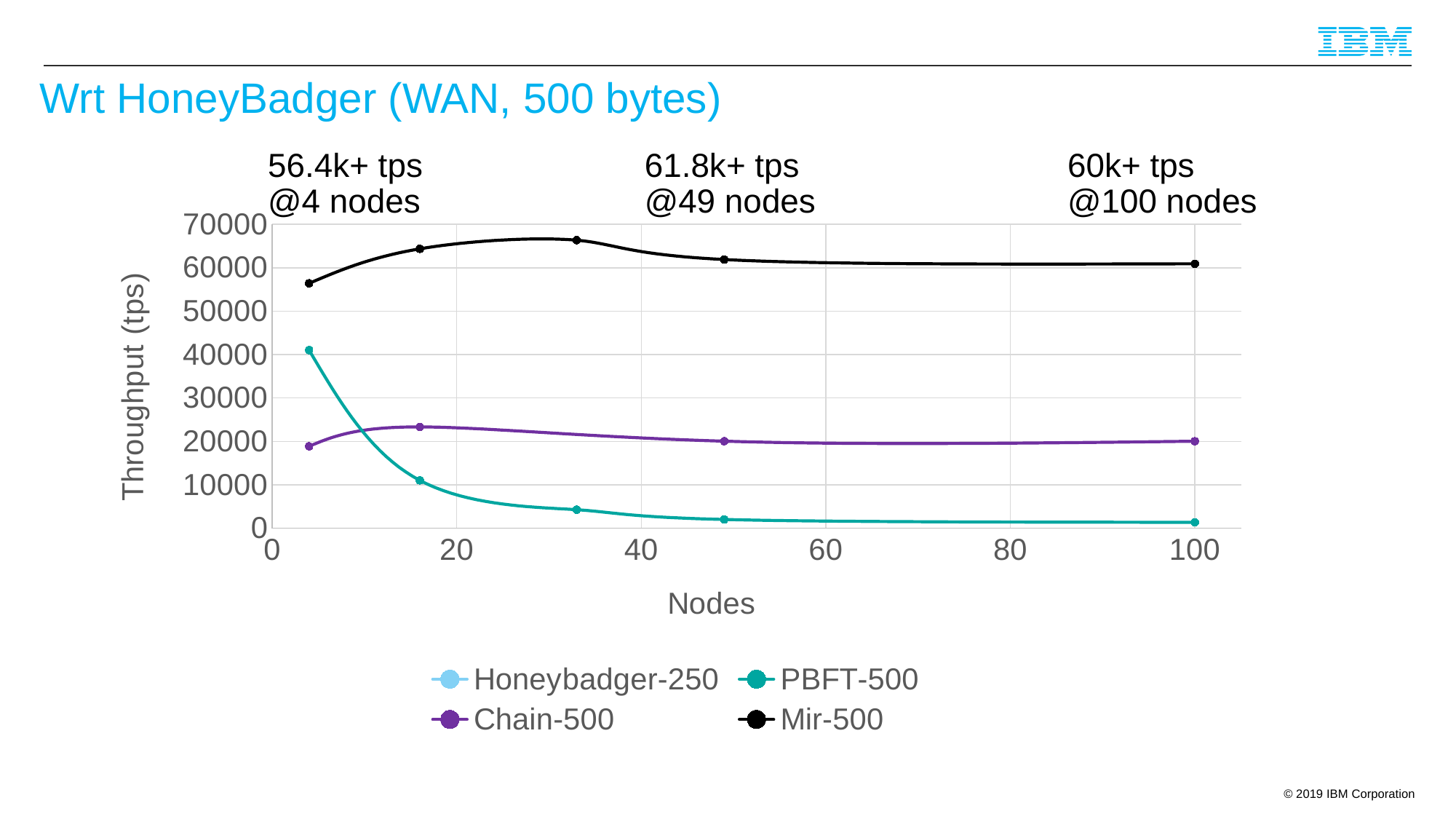

# Wrt HoneyBadger (WAN, 500 bytes)
61.8k+ tps
@49 nodes
60k+ tps
@100 nodes
56.4k+ tps
@4 nodes

### Chart

| Category |  |  |  |  |
|---|---|---|---|---|